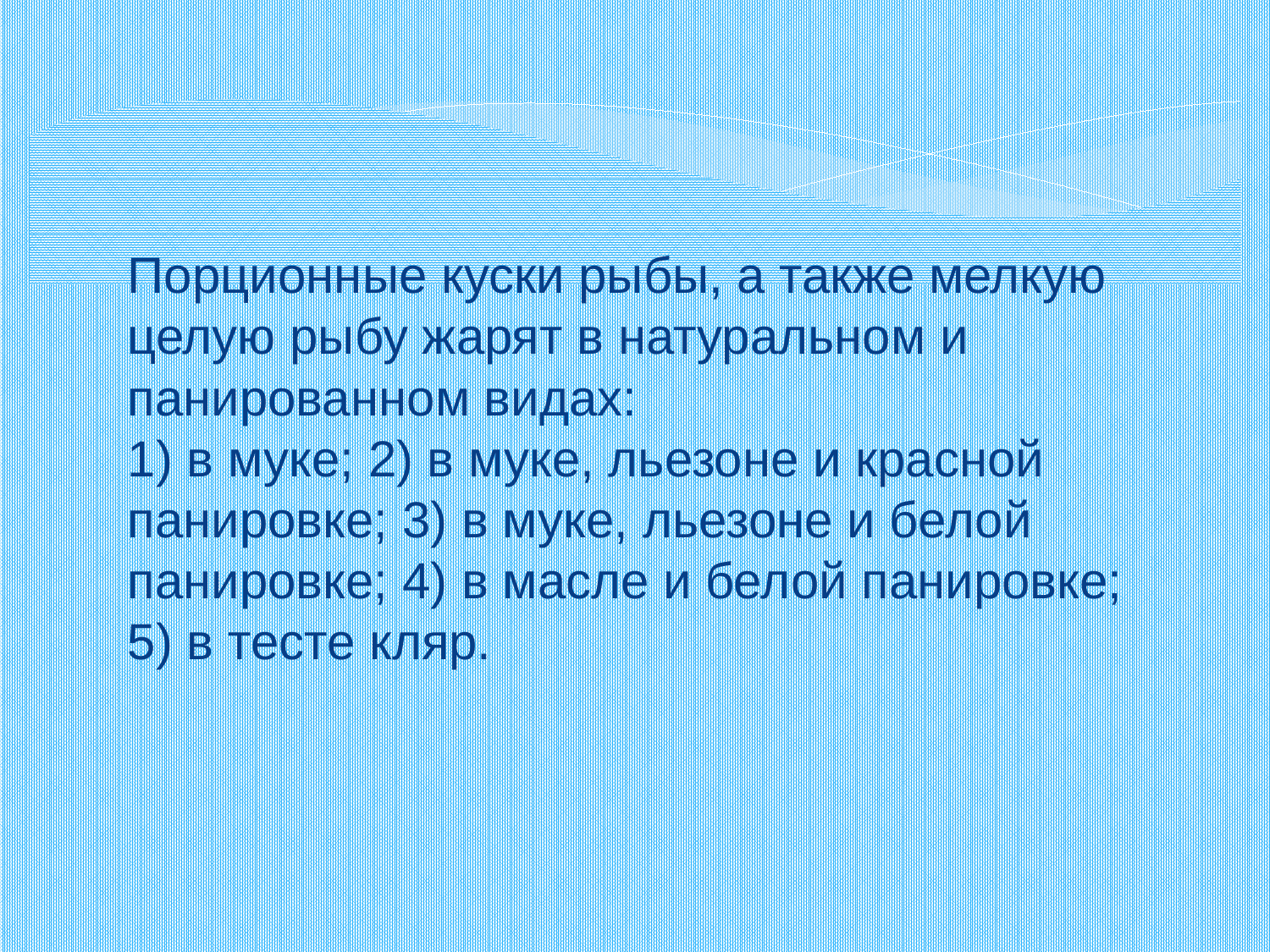

# Порционные куски рыбы, а также мелкую целую рыбу жарят в натуральном и панированном видах: 1) в муке; 2) в муке, льезоне и красной панировке; 3) в муке, льезоне и белой панировке; 4) в масле и белой панировке; 5) в тесте кляр.